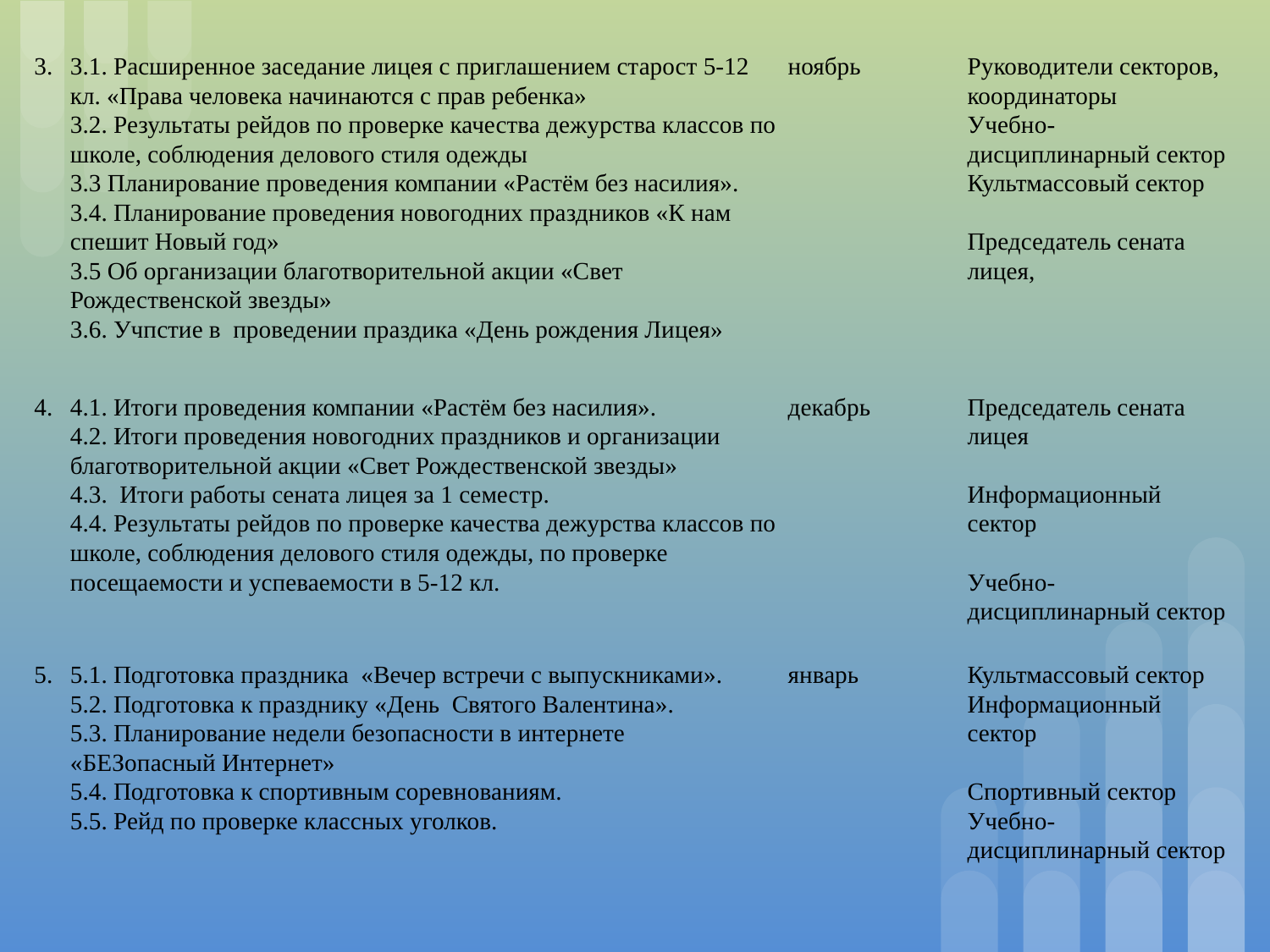

| 3. | 3.1. Расширенное заседание лицея с приглашением старост 5-12 кл. «Права человека начинаются с прав ребенка» 3.2. Результаты рейдов по проверке качества дежурства классов по школе, соблюдения делового стиля одежды 3.3 Планирование проведения компании «Растём без насилия». 3.4. Планирование проведения новогодних праздников «К нам спешит Новый год» 3.5 Об организации благотворительной акции «Свет Рождественской звезды» 3.6. Учпстие в проведении праздика «День рождения Лицея» | ноябрь | Руководители секторов, координаторы Учебно-дисциплинарный сектор Культмассовый сектор   Председатель сената лицея, |
| --- | --- | --- | --- |
| 4. | 4.1. Итоги проведения компании «Растём без насилия». 4.2. Итоги проведения новогодних праздников и организации благотворительной акции «Свет Рождественской звезды» 4.3. Итоги работы сената лицея за 1 семестр. 4.4. Результаты рейдов по проверке качества дежурства классов по школе, соблюдения делового стиля одежды, по проверке посещаемости и успеваемости в 5-12 кл. | декабрь | Председатель сената лицея   Информационный сектор   Учебно-дисциплинарный сектор |
| 5. | 5.1. Подготовка праздника «Вечер встречи с выпускниками». 5.2. Подготовка к празднику «День Святого Валентина». 5.3. Планирование недели безопасности в интернете «БЕЗопасный Интернет» 5.4. Подготовка к спортивным соревнованиям. 5.5. Рейд по проверке классных уголков. | январь | Культмассовый сектор Информационный сектор   Спортивный сектор Учебно-дисциплинарный сектор |
#